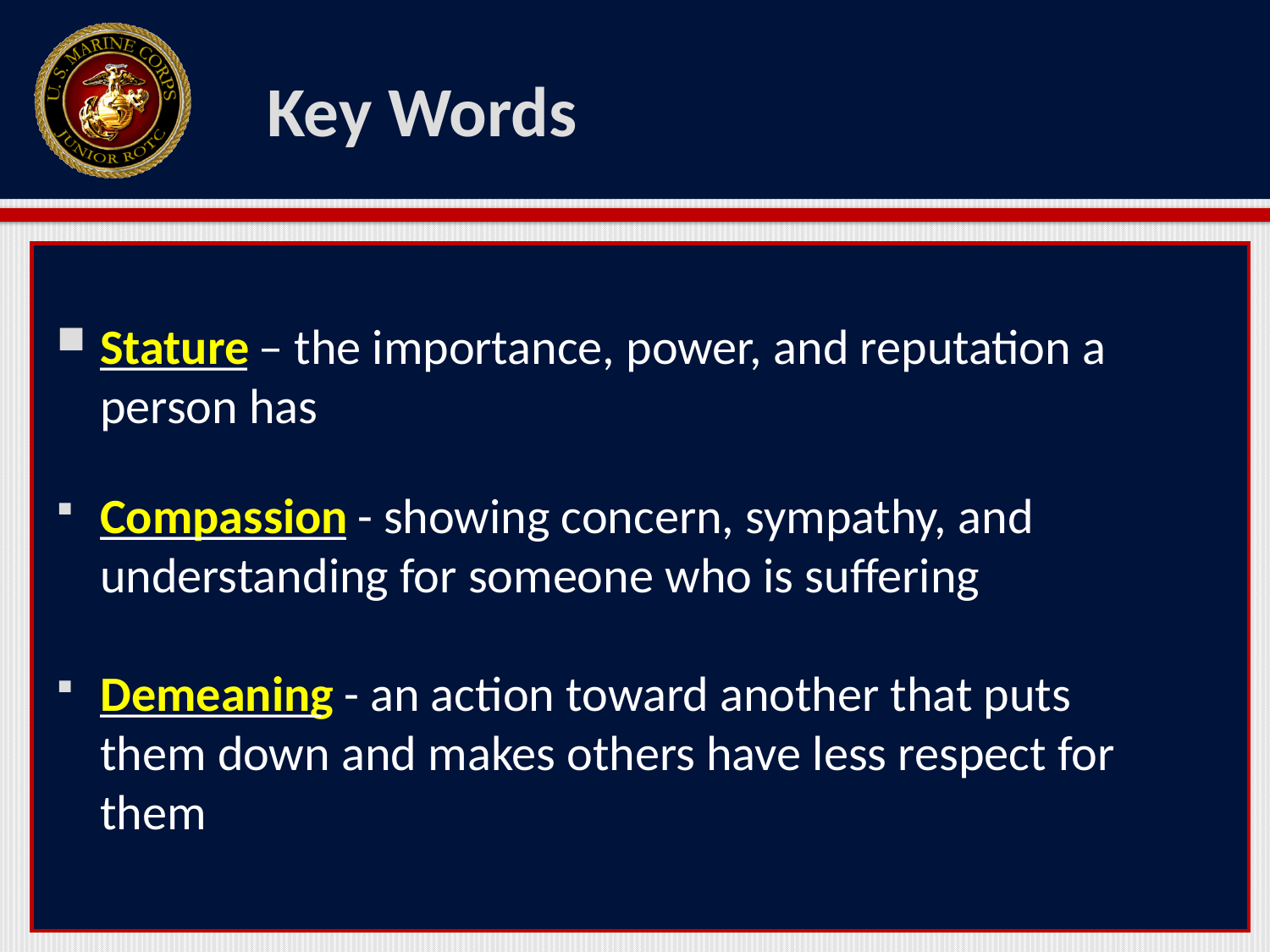

# Key Words

Stature

Compassion

Demeaning

______ – the importance, power, and reputation a person has

    __________ - showing concern, sympathy, and understanding for someone who is suffering

    _________  - an action toward another that puts them down and makes others have less respect for them